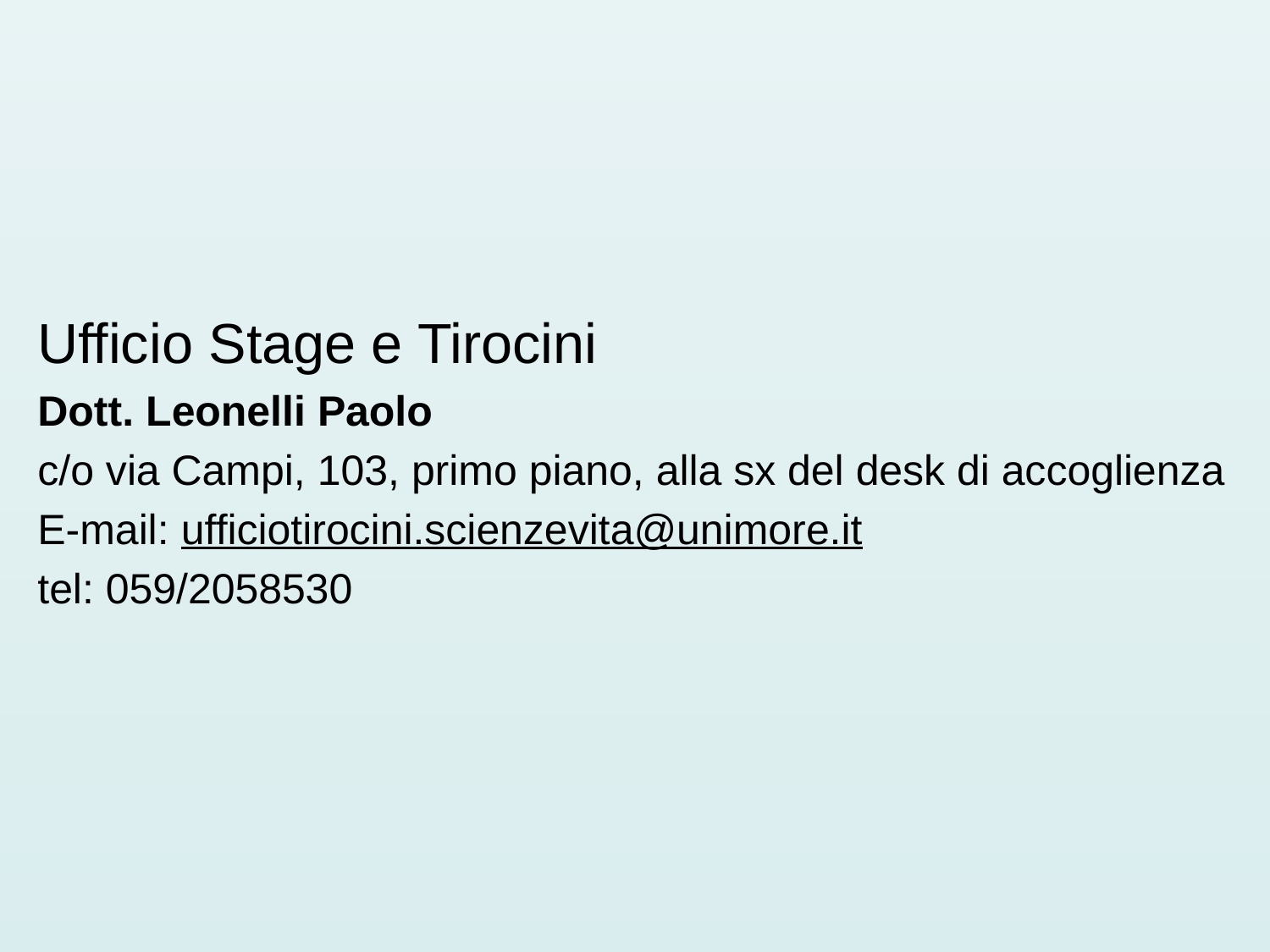

Ufficio Stage e Tirocini
Dott. Leonelli Paolo
c/o via Campi, 103, primo piano, alla sx del desk di accoglienza
E-mail: ufficiotirocini.scienzevita@unimore.it
tel: 059/2058530